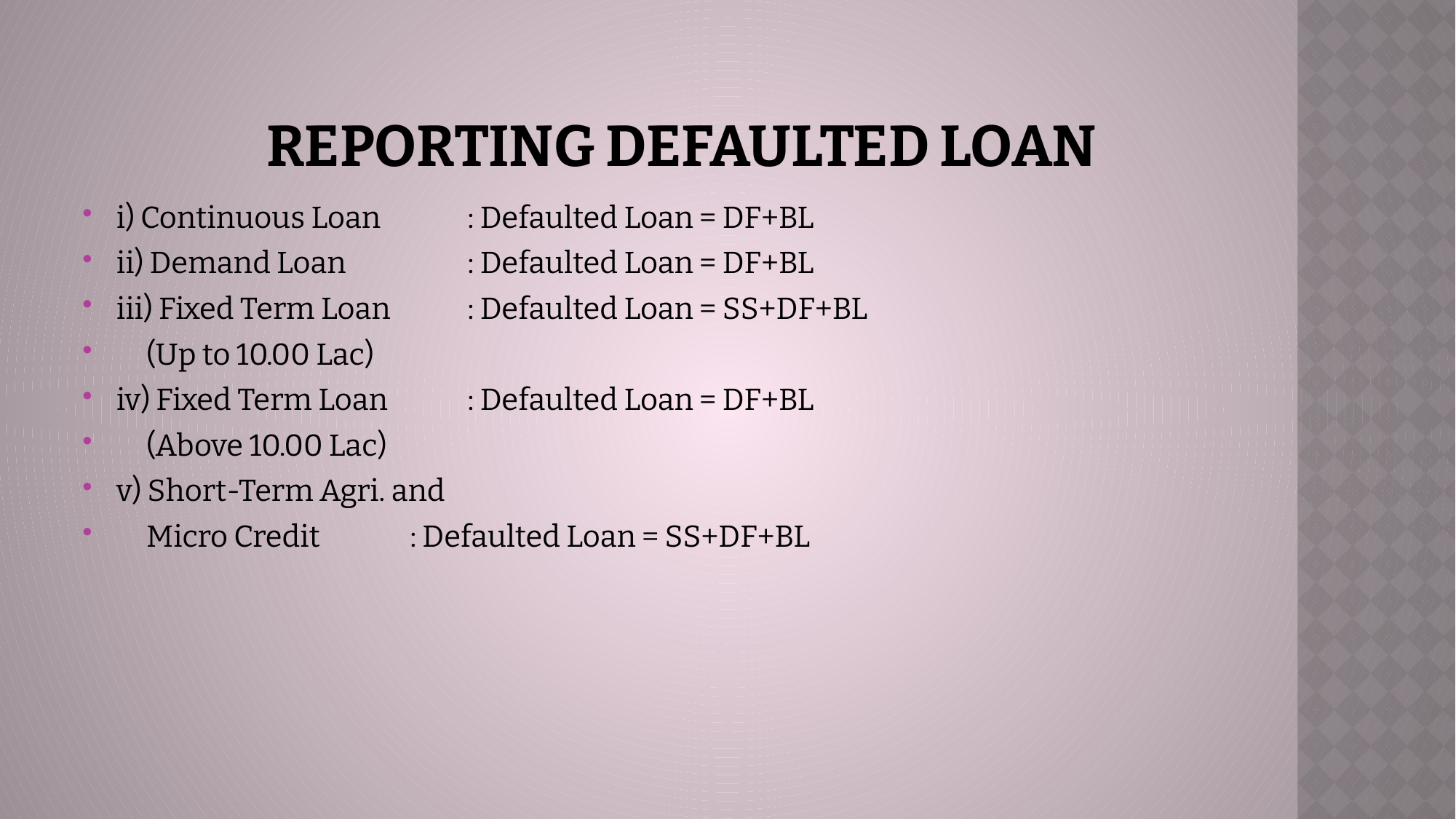

# Reporting Defaulted Loan
i) Continuous Loan	    : Defaulted Loan = DF+BL
ii) Demand Loan	    : Defaulted Loan = DF+BL
iii) Fixed Term Loan	    : Defaulted Loan = SS+DF+BL
     (Up to 10.00 Lac)
iv) Fixed Term Loan	    : Defaulted Loan = DF+BL
     (Above 10.00 Lac)
v) Short-Term Agri. and
     Micro Credit               : Defaulted Loan = SS+DF+BL